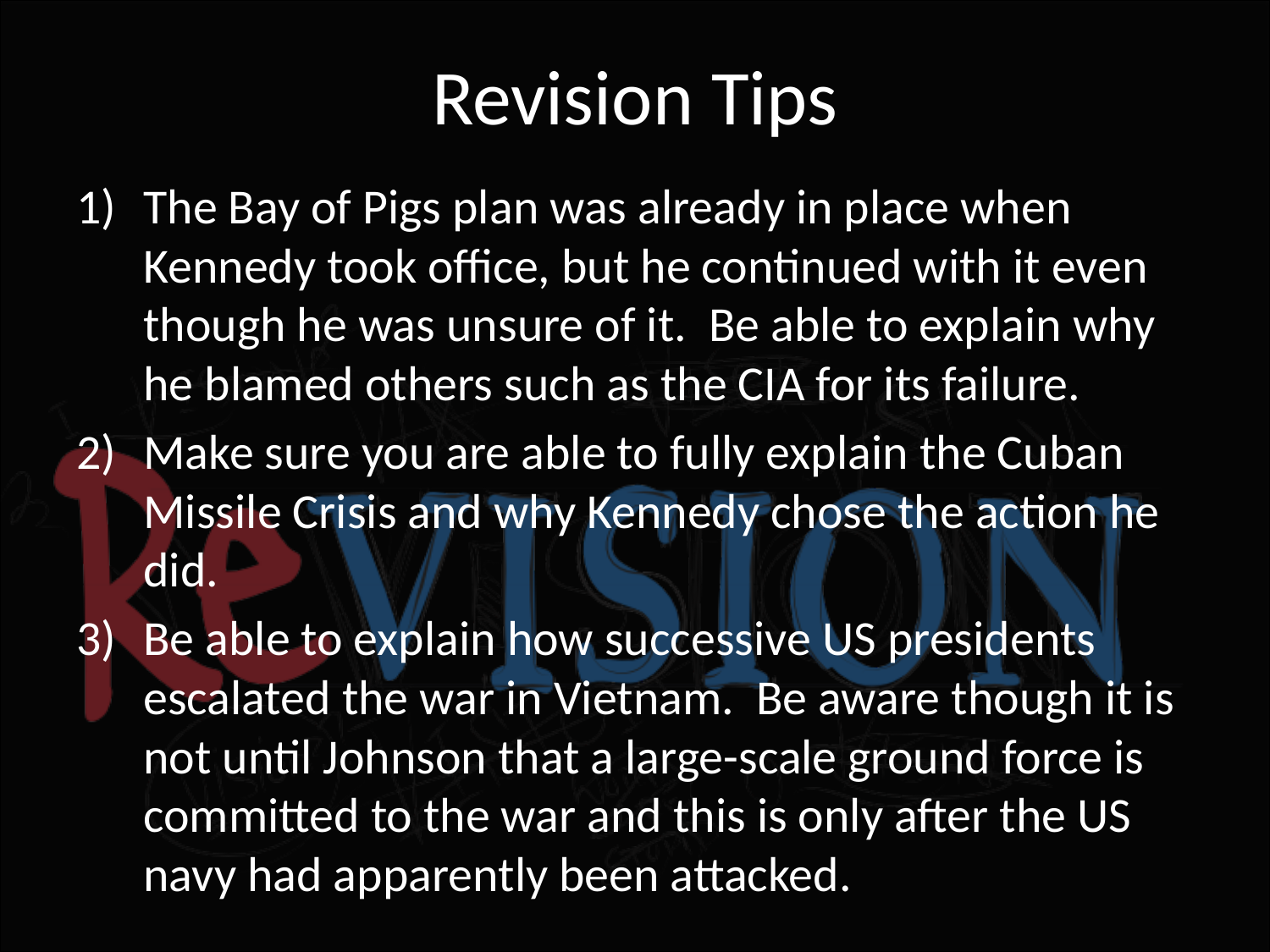

# Revision Tips
The Bay of Pigs plan was already in place when Kennedy took office, but he continued with it even though he was unsure of it.  Be able to explain why he blamed others such as the CIA for its failure.
Make sure you are able to fully explain the Cuban Missile Crisis and why Kennedy chose the action he did.
Be able to explain how successive US presidents escalated the war in Vietnam.  Be aware though it is not until Johnson that a large-scale ground force is committed to the war and this is only after the US navy had apparently been attacked.